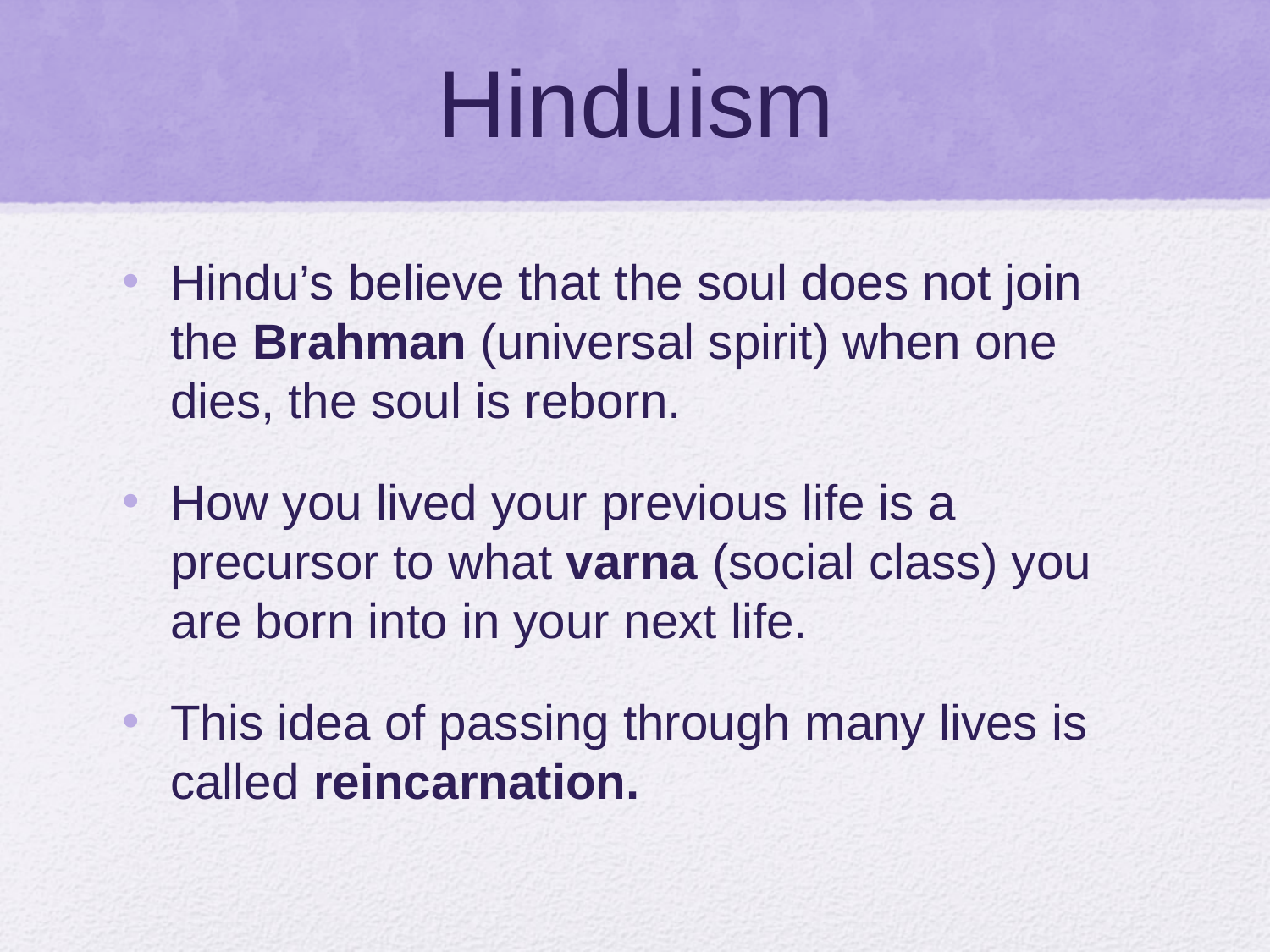

# Hinduism
Hindu’s believe that the soul does not join the Brahman (universal spirit) when one dies, the soul is reborn.
How you lived your previous life is a precursor to what varna (social class) you are born into in your next life.
This idea of passing through many lives is called reincarnation.